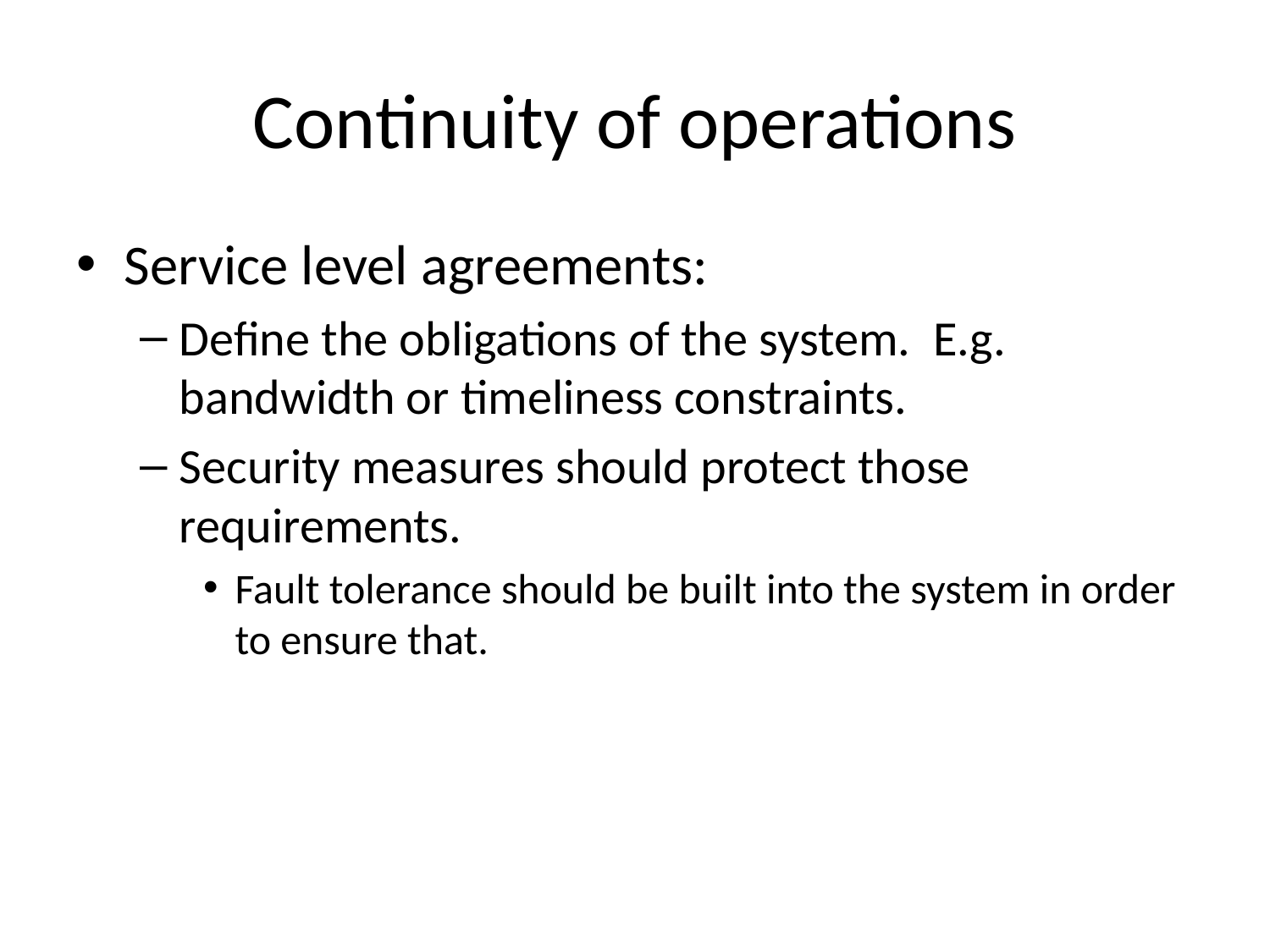

# Continuity of operations
Service level agreements:
Define the obligations of the system.  E.g. bandwidth or timeliness constraints.
Security measures should protect those requirements.
Fault tolerance should be built into the system in order to ensure that.